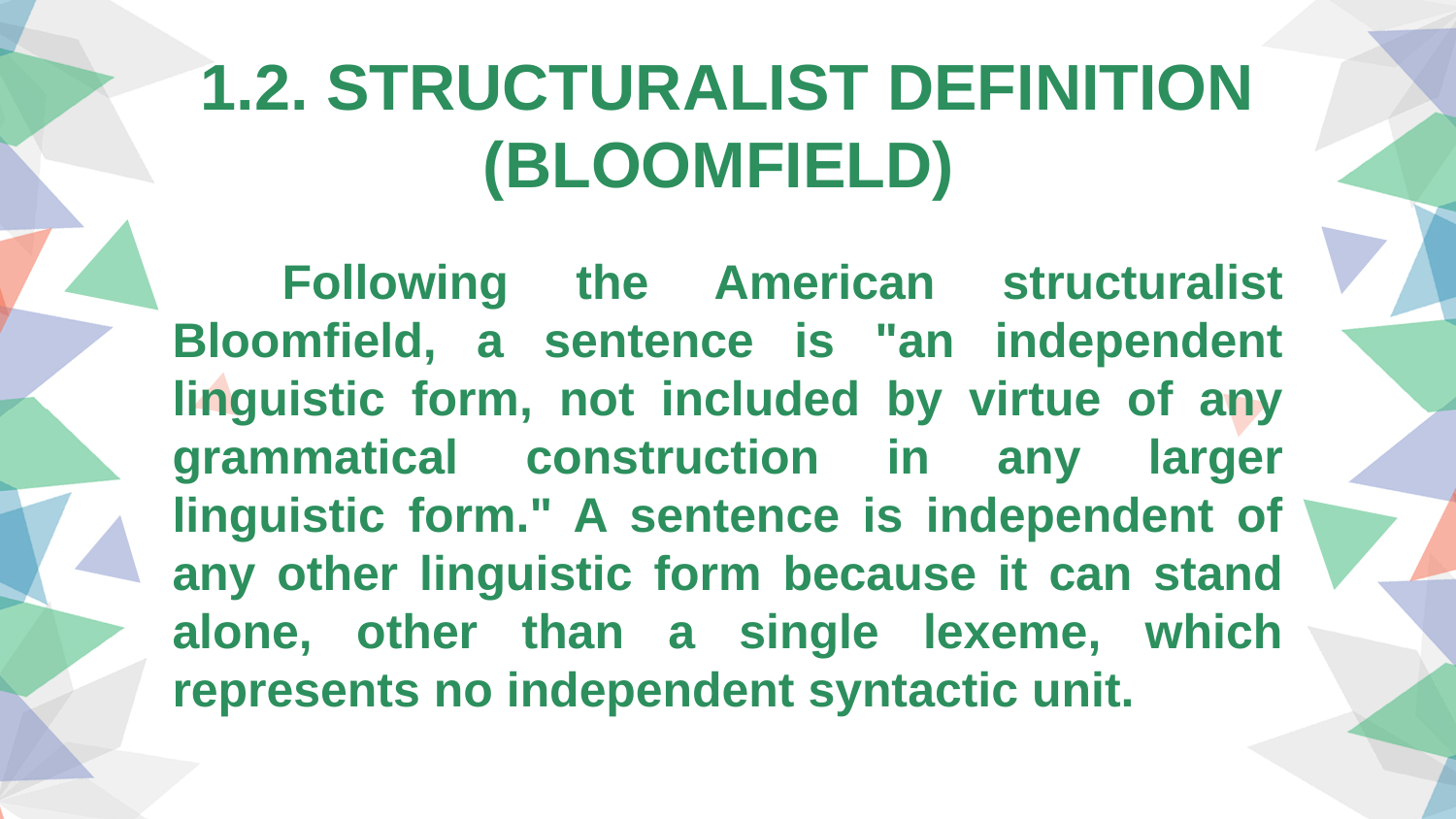

1.2. STRUCTURALIST DEFINITION (BLOOMFIELD)
Following the American structuralist Bloomfield, a sentence is "an independent linguistic form, not included by virtue of any grammatical construction in any larger linguistic form." A sentence is independent of any other linguistic form because it can stand alone, other than a single lexeme, which represents no independent syntactic unit.